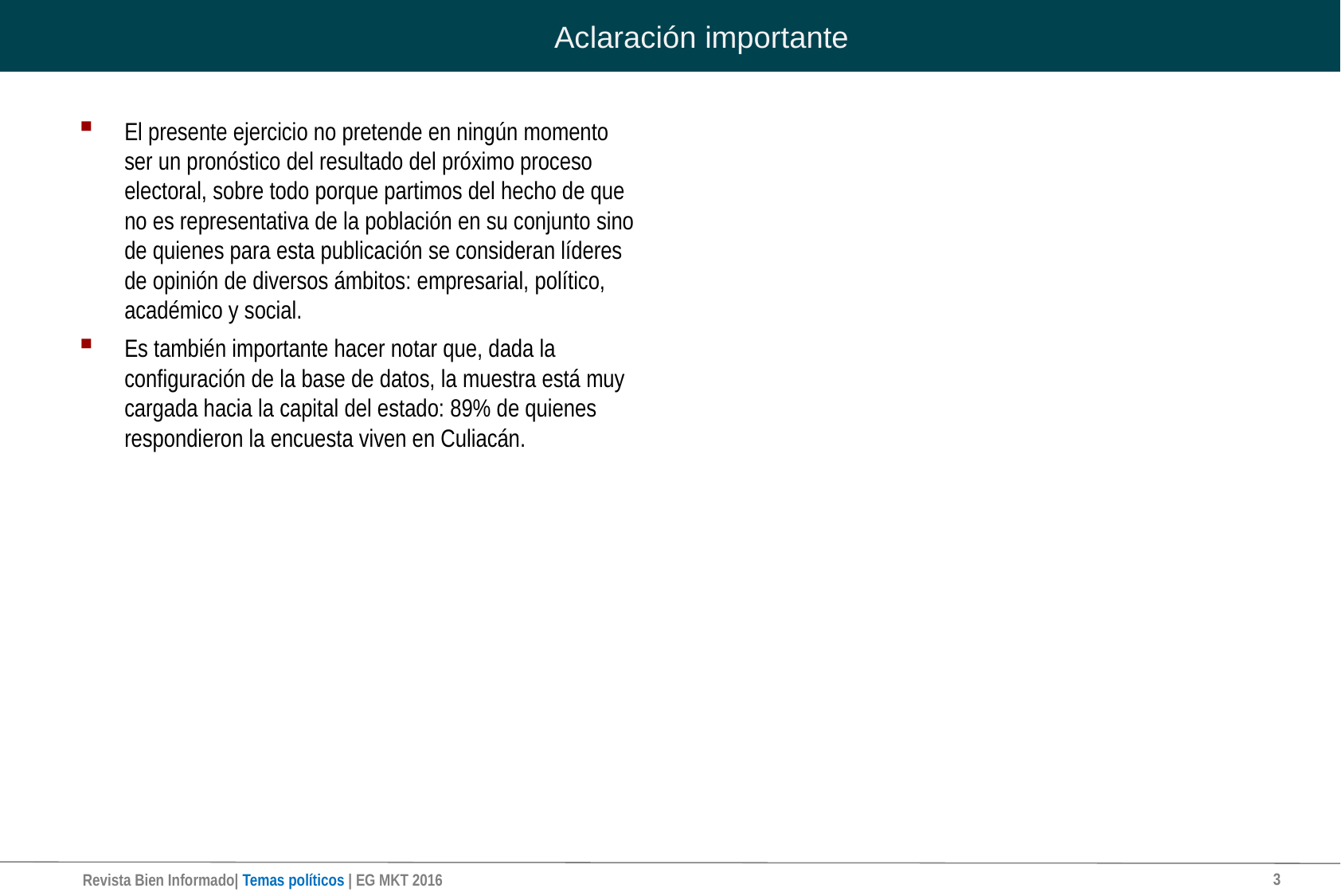

# Aclaración importante
El presente ejercicio no pretende en ningún momento ser un pronóstico del resultado del próximo proceso electoral, sobre todo porque partimos del hecho de que no es representativa de la población en su conjunto sino de quienes para esta publicación se consideran líderes de opinión de diversos ámbitos: empresarial, político, académico y social.
Es también importante hacer notar que, dada la configuración de la base de datos, la muestra está muy cargada hacia la capital del estado: 89% de quienes respondieron la encuesta viven en Culiacán.
3